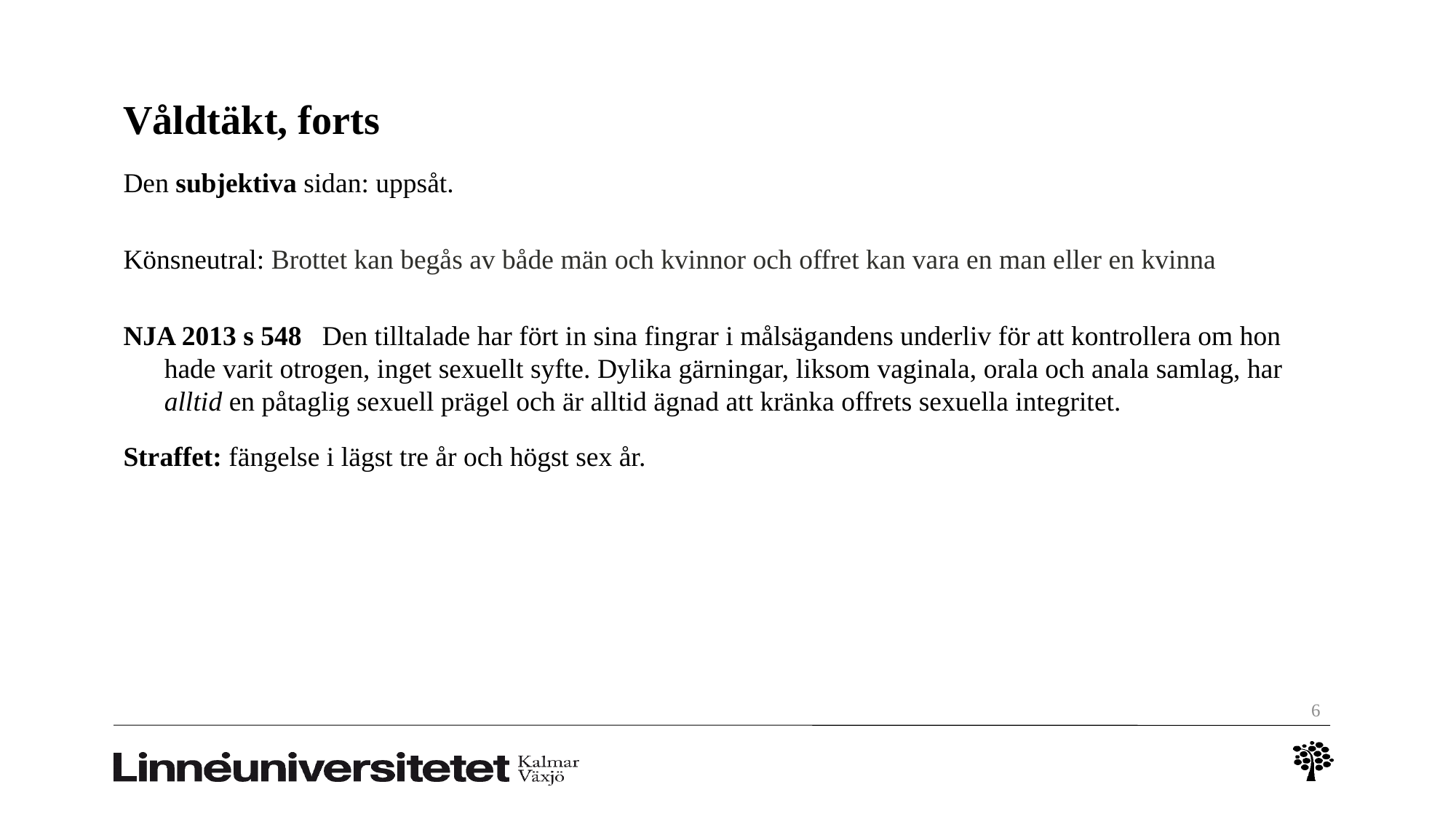

# Våldtäkt, forts
Den subjektiva sidan: uppsåt.

Könsneutral: Brottet kan begås av både män och kvinnor och offret kan vara en man eller en kvinna

NJA 2013 s 548   Den tilltalade har fört in sina fingrar i målsägandens underliv för att kontrollera om hon hade varit otrogen, inget sexuellt syfte. Dylika gärningar, liksom vaginala, orala och anala samlag, har alltid en påtaglig sexuell prägel och är alltid ägnad att kränka offrets sexuella integritet.

Straffet: fängelse i lägst tre år och högst sex år.

6